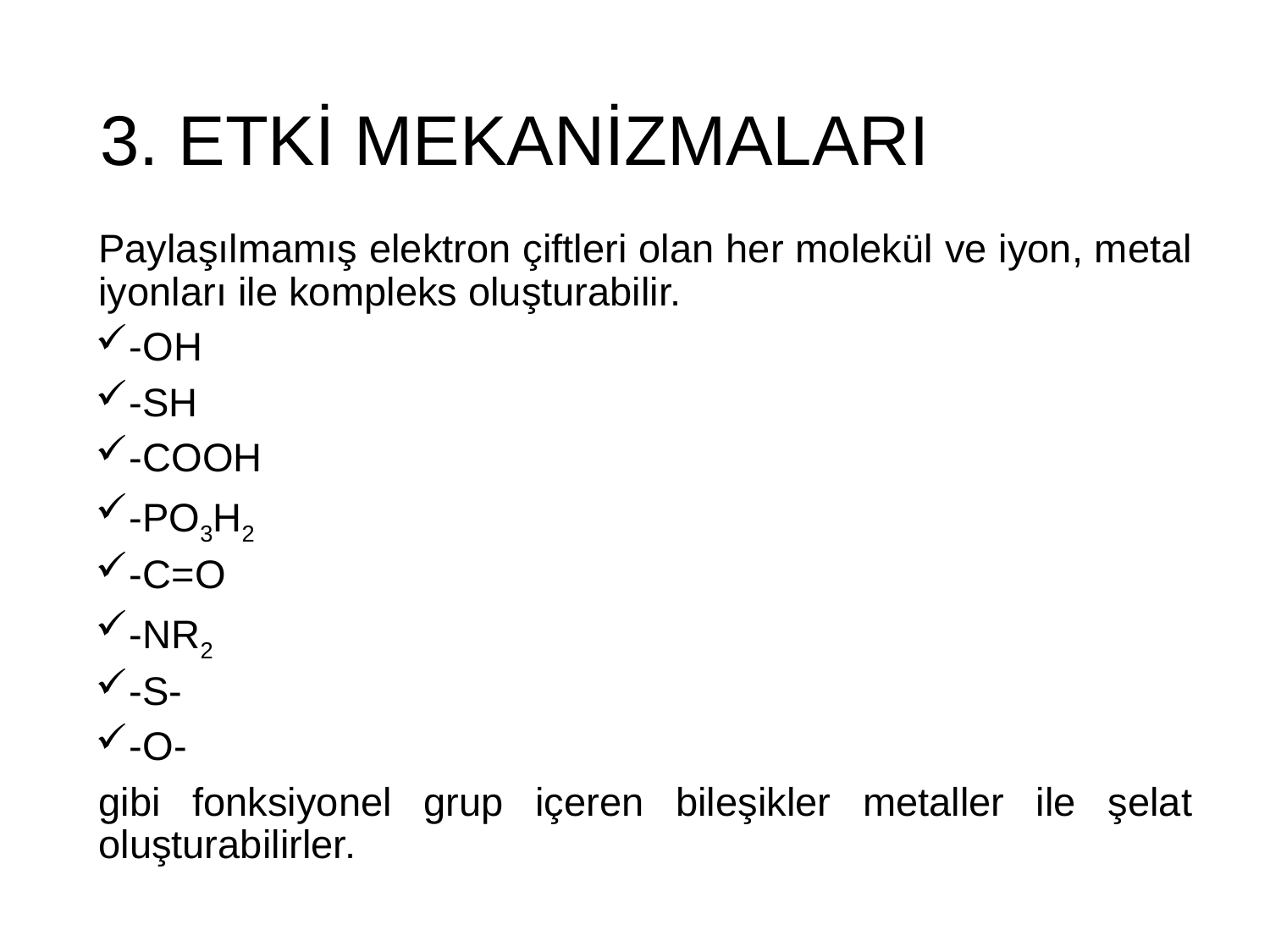

# 3. ETKİ MEKANİZMALARI
Paylaşılmamış elektron çiftleri olan her molekül ve iyon, metal iyonları ile kompleks oluşturabilir.
-OH
-SH
-COOH
-PO3H2
-C=O
-NR2
-S-
-O-
gibi fonksiyonel grup içeren bileşikler metaller ile şelat oluşturabilirler.